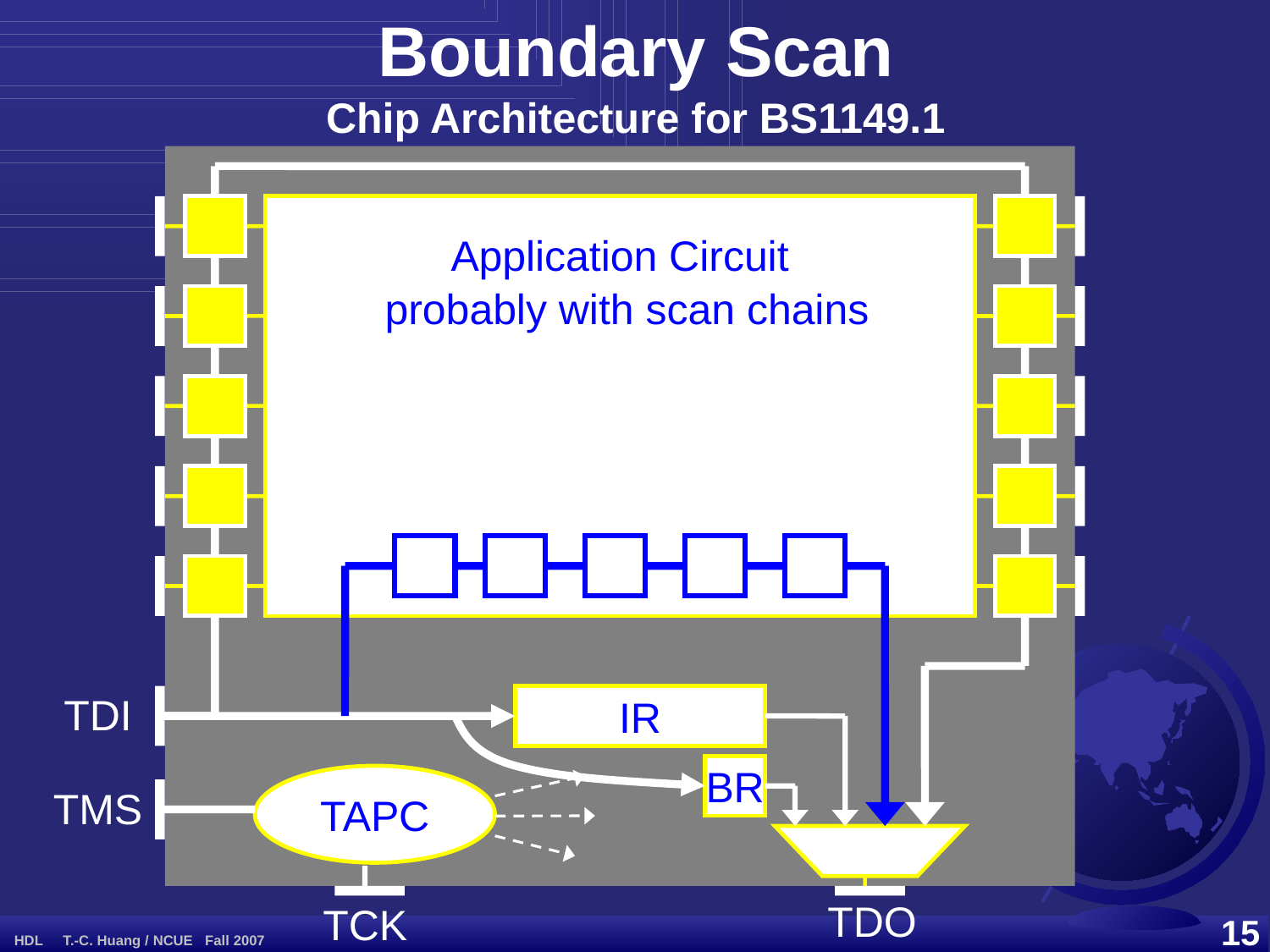

Boundary Scan
Chip Architecture for BS1149.1

Application Circuit

probably with scan chains

TDI

IR

BR

TAPC
TMS

TCK

TDO